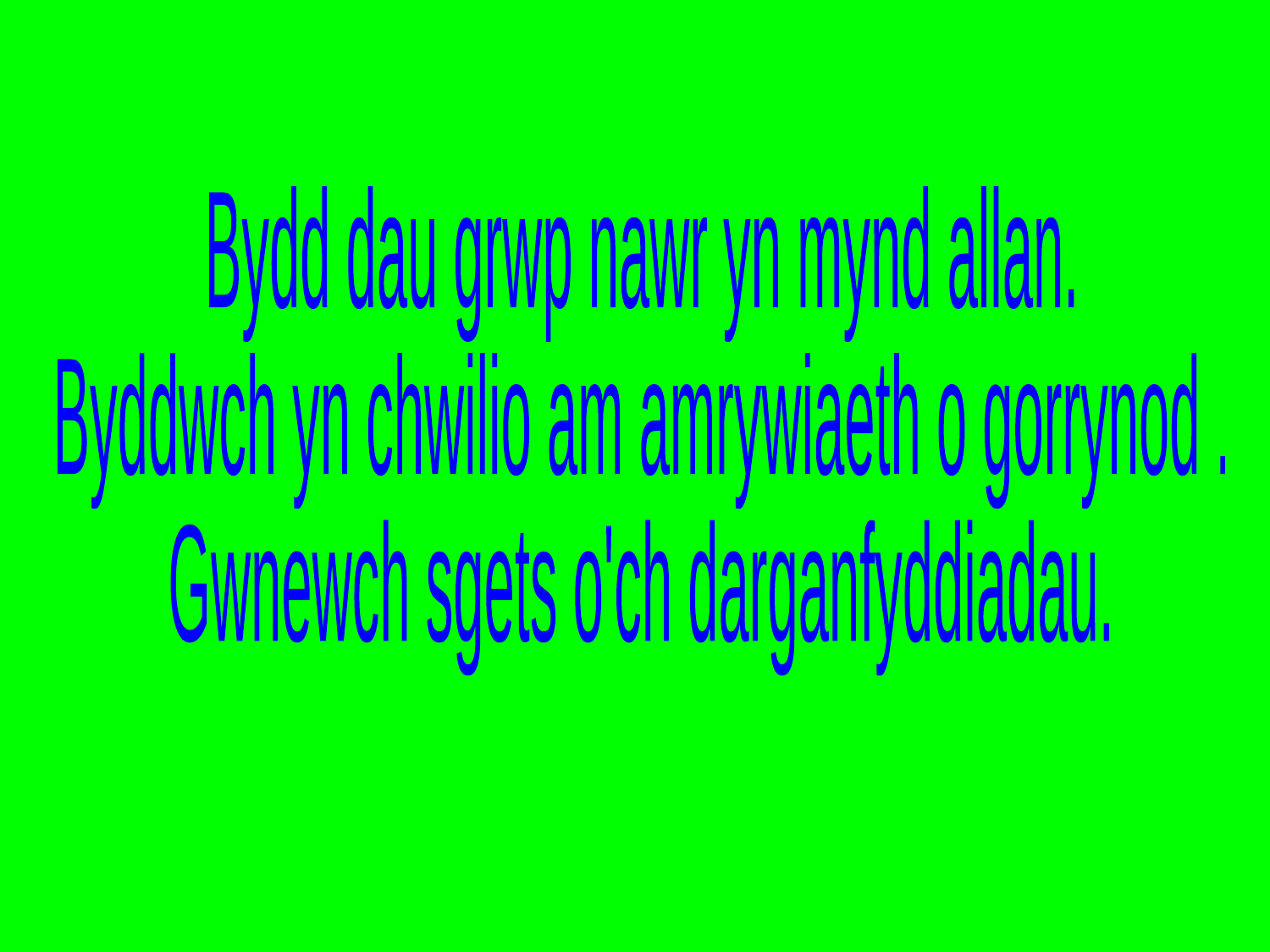

Bydd dau grwp nawr yn mynd allan.
Byddwch yn chwilio am amrywiaeth o gorrynod .
Gwnewch sgets o'ch darganfyddiadau.